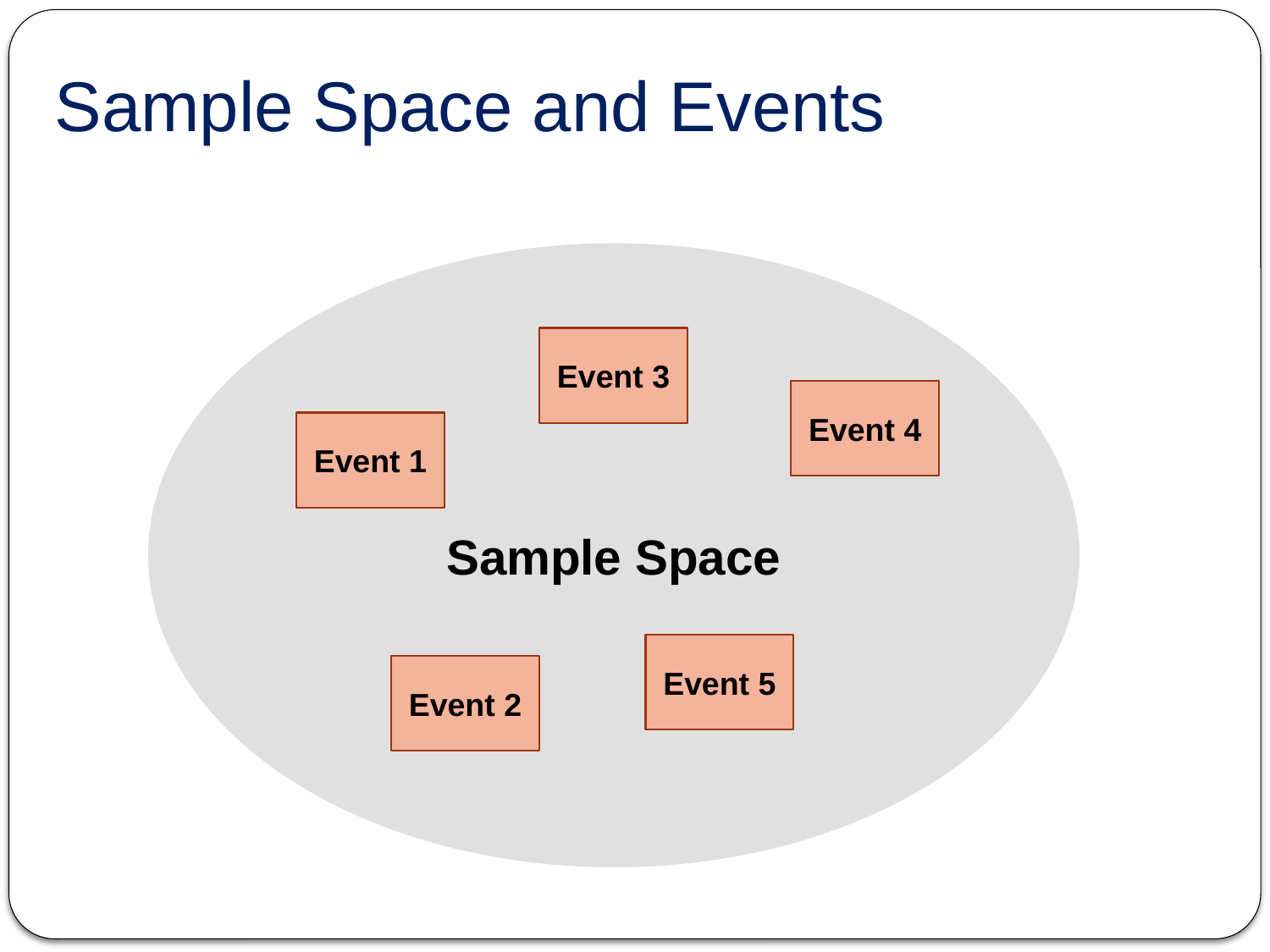

# Sample Space and Events
Sample Space
Event 3
Event 4
Event 1
Event 5
Event 2